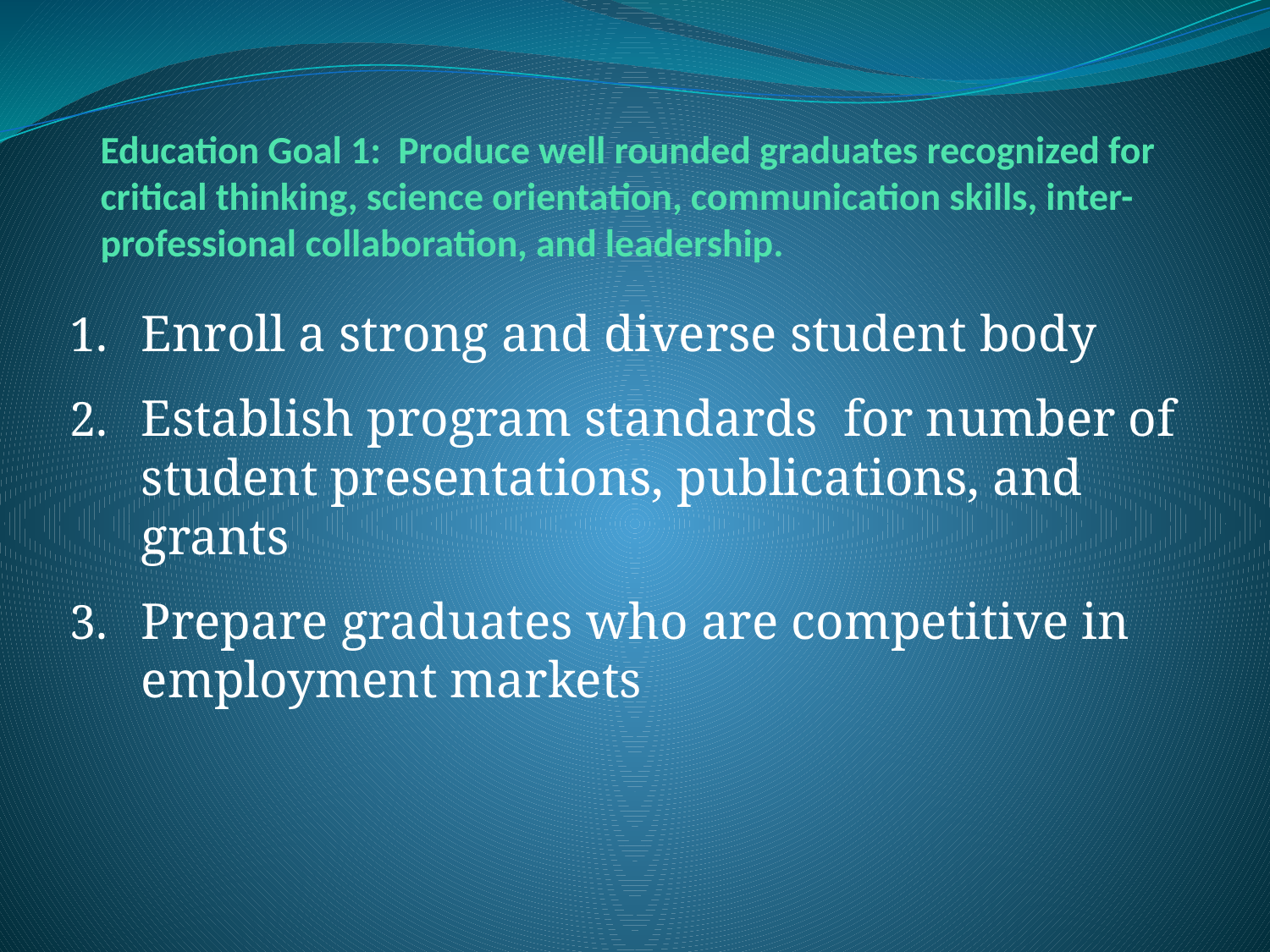

# Education Goal 1:  Produce well rounded graduates recognized for critical thinking, science orientation, communication skills, inter-professional collaboration, and leadership.
Enroll a strong and diverse student body

Establish program standards  for number of student presentations, publications, and grants

Prepare graduates who are competitive in employment markets